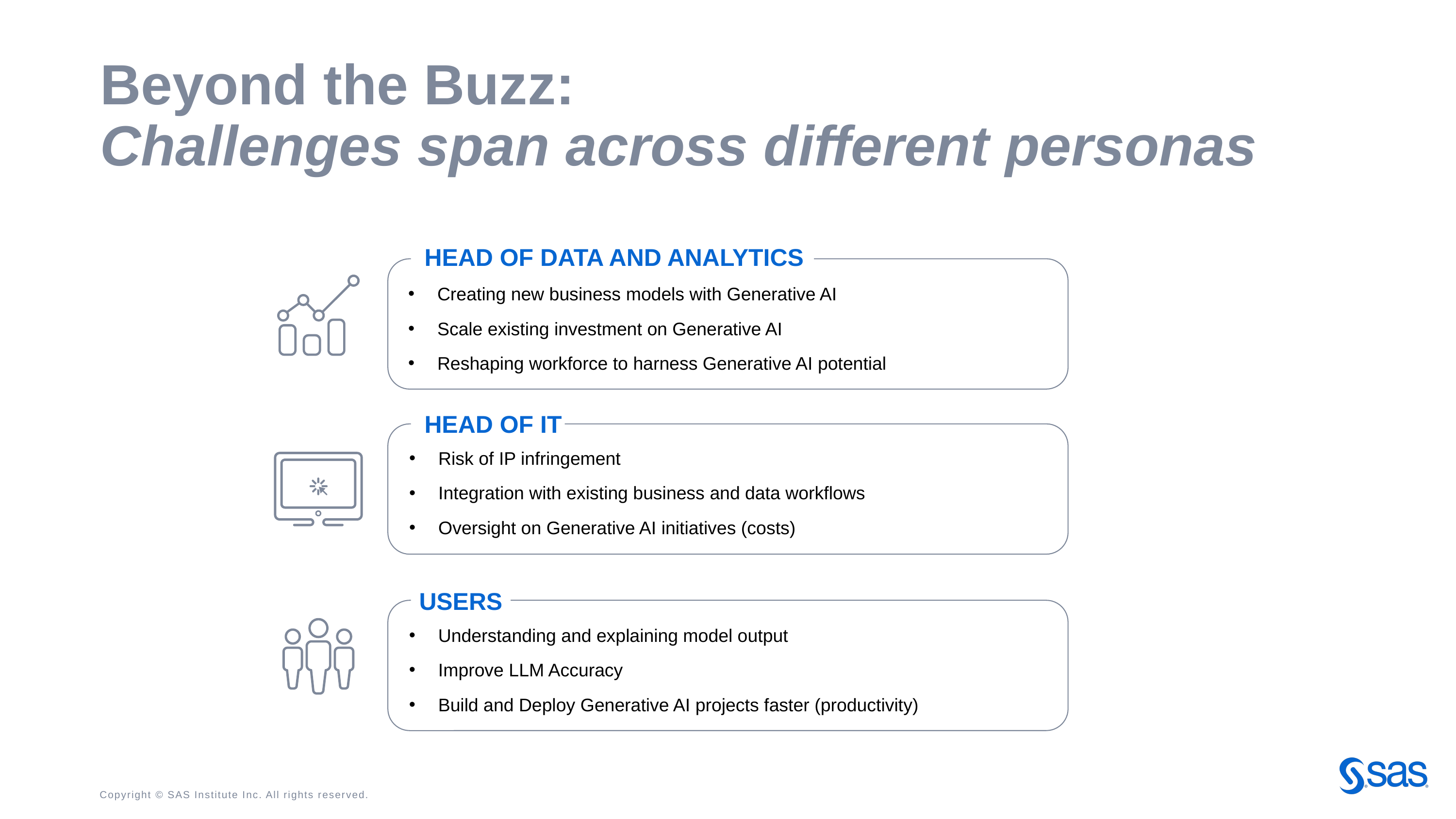

# Beyond the Buzz: Challenges span across different personas
  HEAD OF DATA AND ANALYTICS

Creating new business models with Generative AI
Scale existing investment on Generative AI
Reshaping workforce to harness Generative AI potential
  HEAD OF IT

Risk of IP infringement
Integration with existing business and data workflows
Oversight on Generative AI initiatives (costs)

USERS

Understanding and explaining model output
Improve LLM Accuracy
Build and Deploy Generative AI projects faster (productivity)